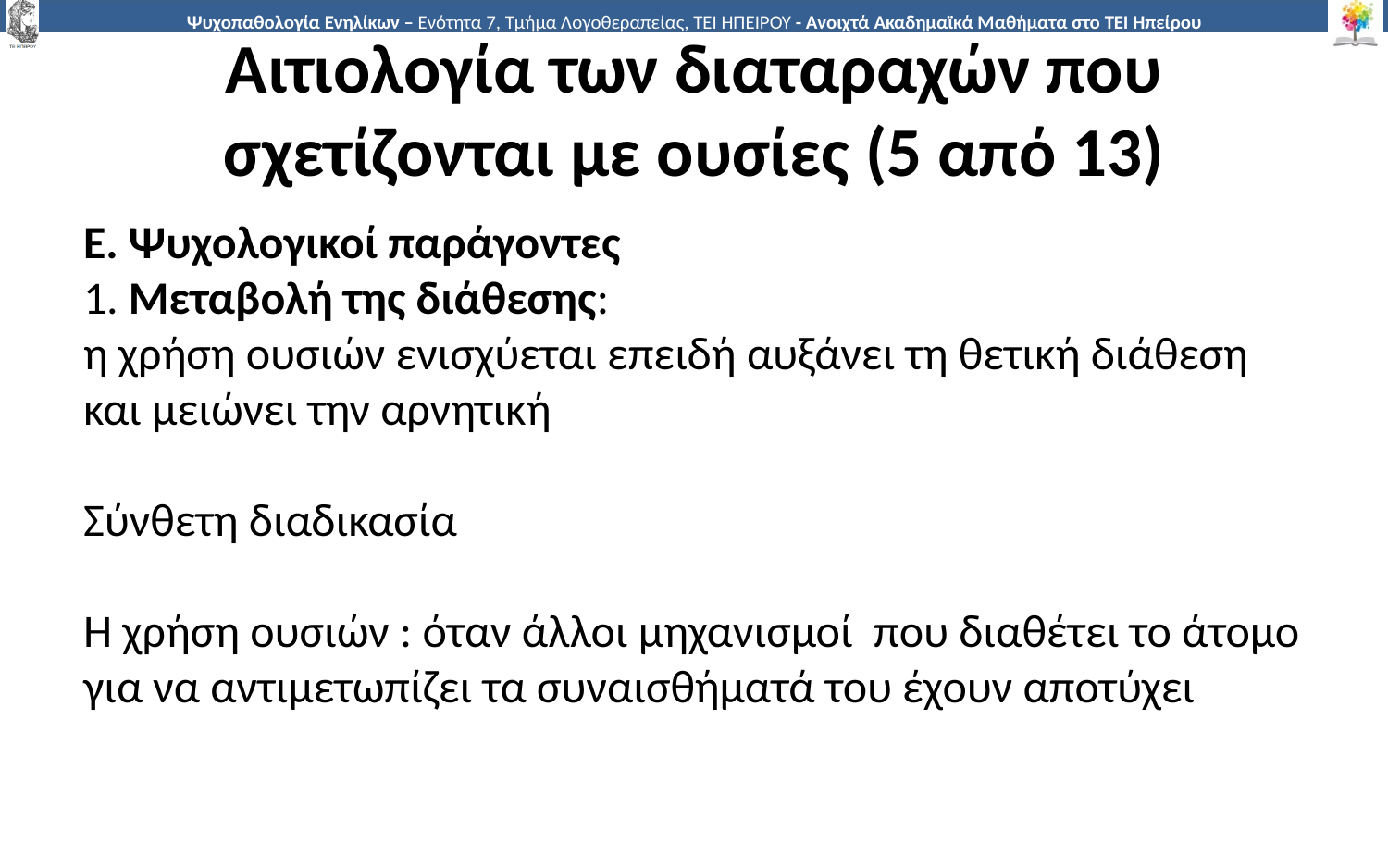

# Αιτιολογία των διαταραχών που σχετίζονται με ουσίες (5 από 13)
Ε. Ψυχολογικοί παράγοντες
1. Μεταβολή της διάθεσης:
η χρήση ουσιών ενισχύεται επειδή αυξάνει τη θετική διάθεση και μειώνει την αρνητική
Σύνθετη διαδικασία
Η χρήση ουσιών : όταν άλλοι μηχανισμοί  που διαθέτει το άτομο για να αντιμετωπίζει τα συναισθήματά του έχουν αποτύχει